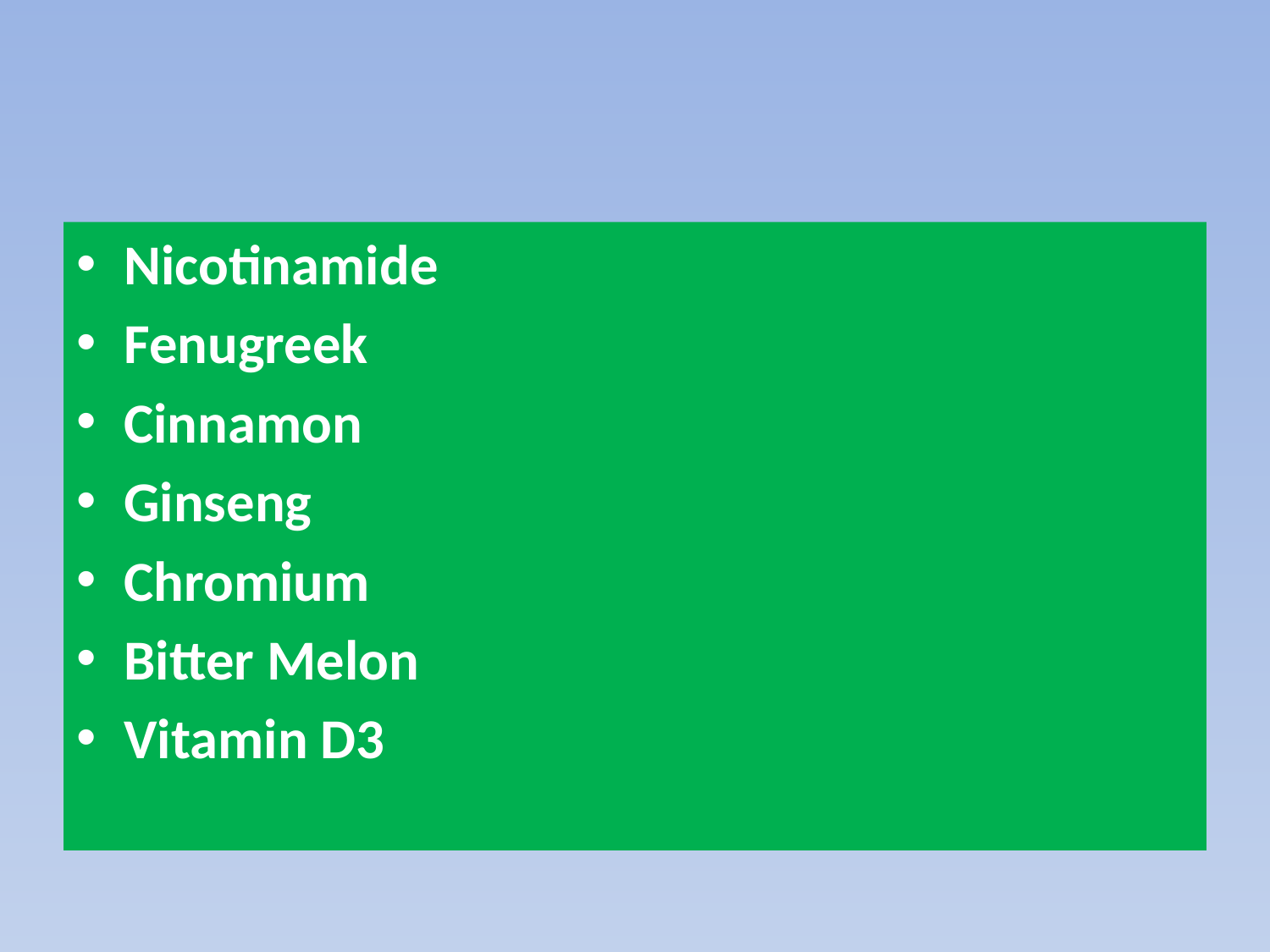

#
Nicotinamide
Fenugreek
Cinnamon
Ginseng
Chromium
Bitter Melon
Vitamin D3